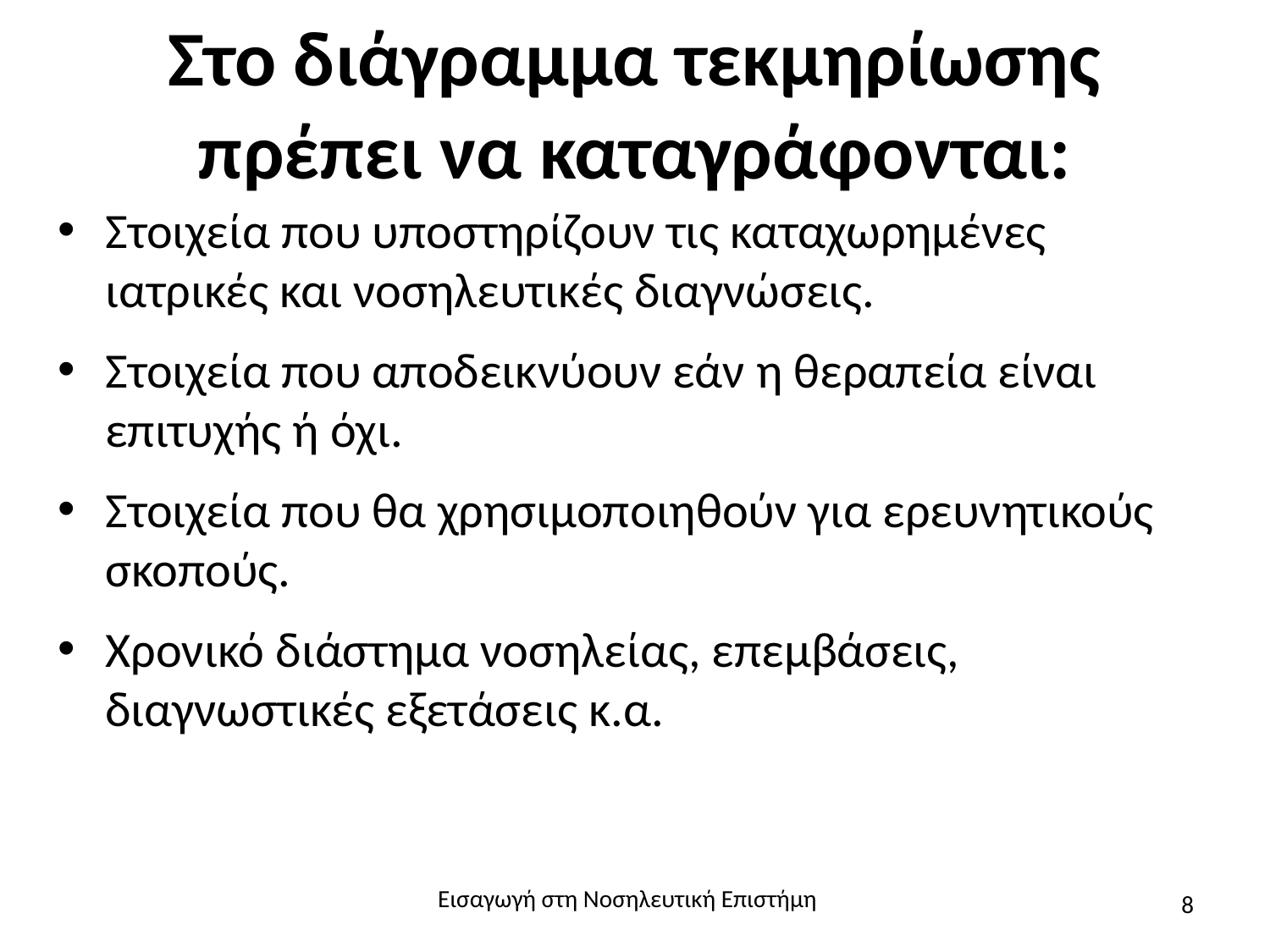

# Στο διάγραμμα τεκμηρίωσης πρέπει να καταγράφονται:
Στοιχεία που υποστηρίζουν τις καταχωρημένες ιατρικές και νοσηλευτικές διαγνώσεις.
Στοιχεία που αποδεικνύουν εάν η θεραπεία είναι επιτυχής ή όχι.
Στοιχεία που θα χρησιμοποιηθούν για ερευνητικούς σκοπούς.
Χρονικό διάστημα νοσηλείας, επεμβάσεις, διαγνωστικές εξετάσεις κ.α.
Εισαγωγή στη Νοσηλευτική Επιστήμη

8